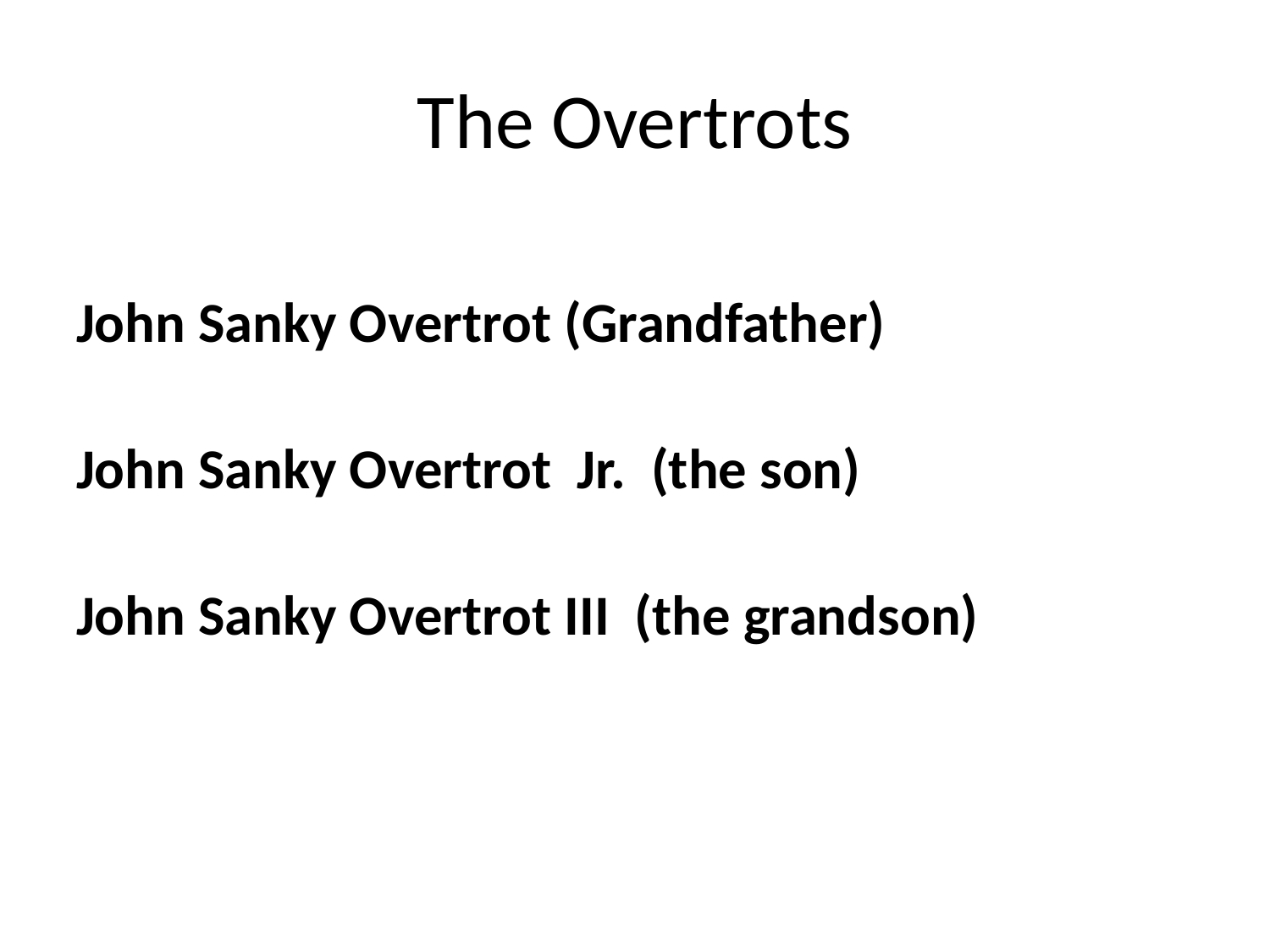

# The Overtrots
John Sanky Overtrot (Grandfather)
John Sanky Overtrot  Jr.  (the son)
John Sanky Overtrot III  (the grandson)